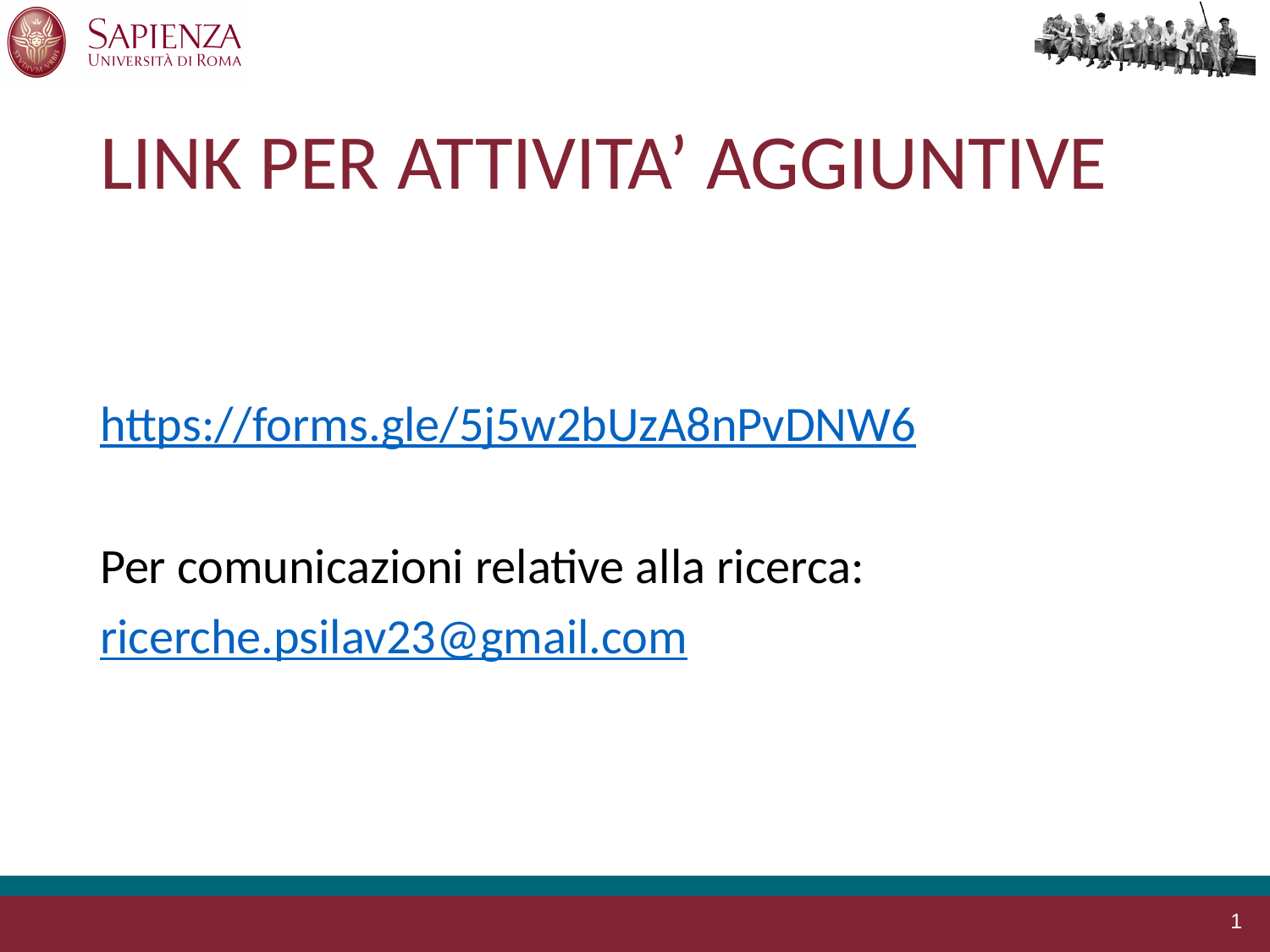

# LINK PER ATTIVITA’ AGGIUNTIVE

https://forms.gle/5j5w2bUzA8nPvDNW6

Per comunicazioni relative alla ricerca:
ricerche.psilav23@gmail.com

1